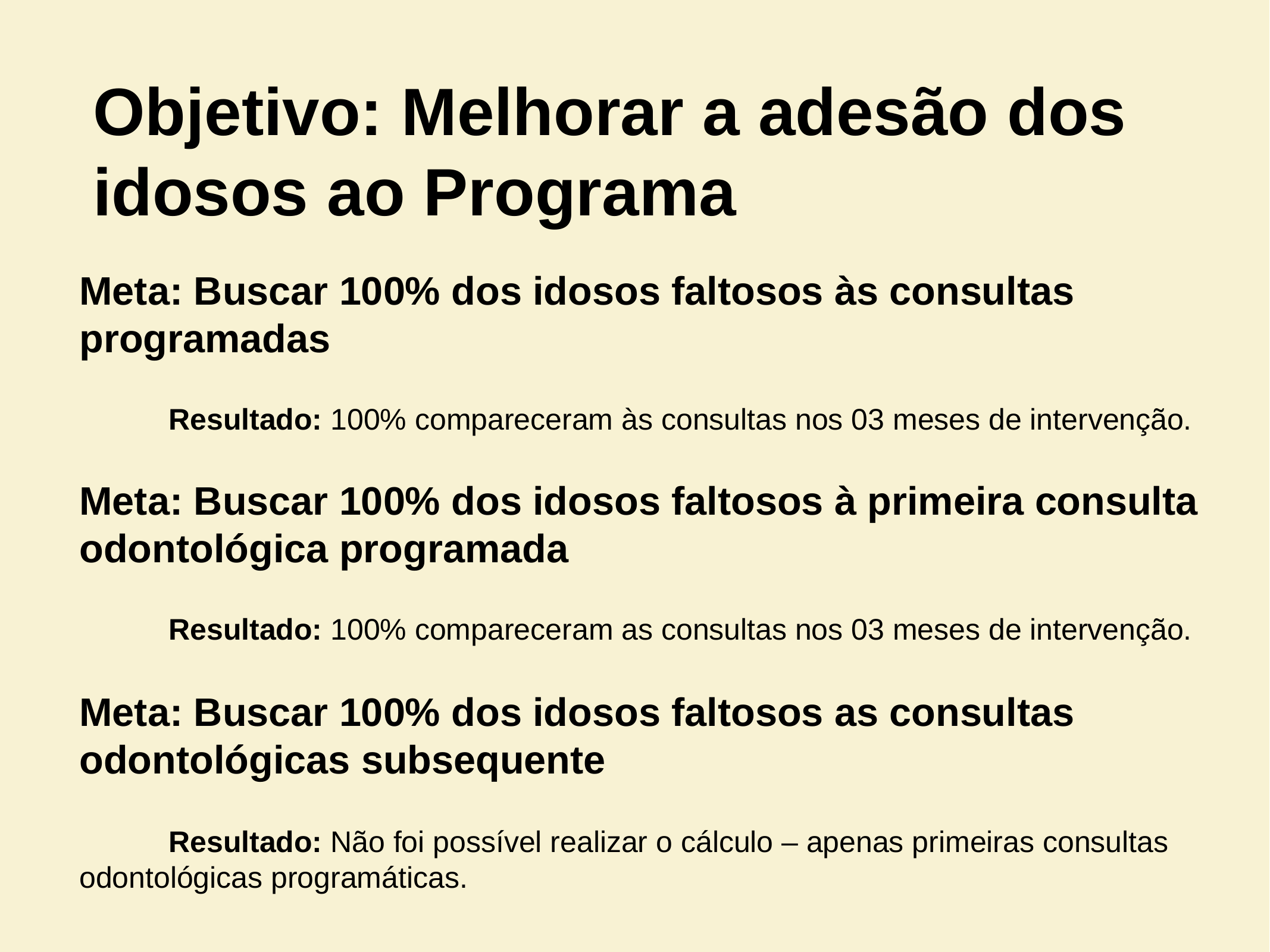

# Objetivo: Melhorar a adesão dos idosos ao Programa
Meta: Buscar 100% dos idosos faltosos às consultas programadas
	Resultado: 100% compareceram às consultas nos 03 meses de intervenção.
Meta: Buscar 100% dos idosos faltosos à primeira consulta odontológica programada
	Resultado: 100% compareceram as consultas nos 03 meses de intervenção.
Meta: Buscar 100% dos idosos faltosos as consultas odontológicas subsequente
	Resultado: Não foi possível realizar o cálculo – apenas primeiras consultas odontológicas programáticas.